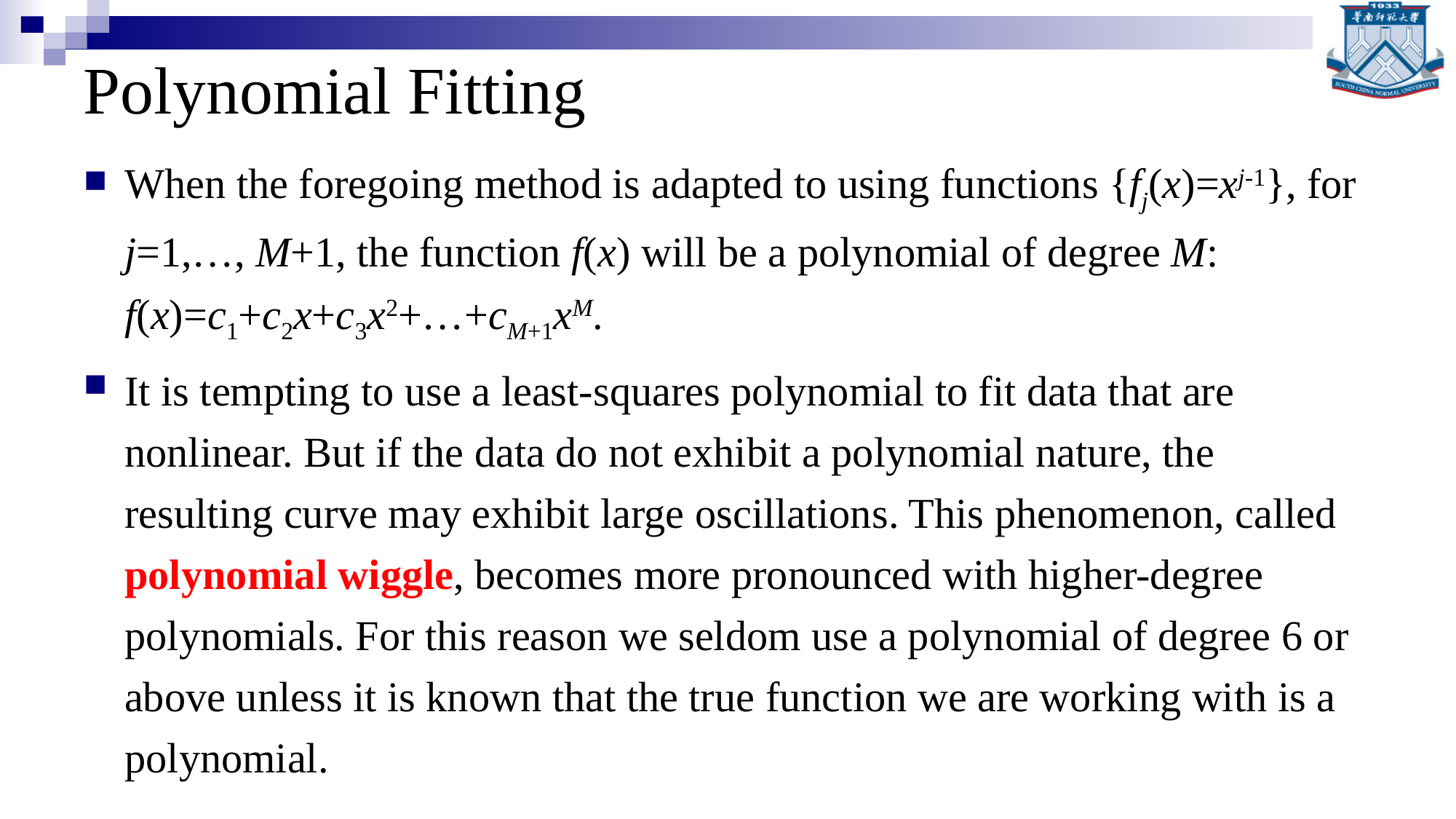

# Polynomial Fitting
When the foregoing method is adapted to using functions {fj(x)=xj-1}, for j=1,…, M+1, the function f(x) will be a polynomial of degree M:  f(x)=c1+c2x+c3x2+…+cM+1xM.
It is tempting to use a least-squares polynomial to fit data that are nonlinear. But if the data do not exhibit a polynomial nature, the resulting curve may exhibit large oscillations. This phenomenon, called polynomial wiggle, becomes more pronounced with higher-degree polynomials. For this reason we seldom use a polynomial of degree 6 or above unless it is known that the true function we are working with is a polynomial.